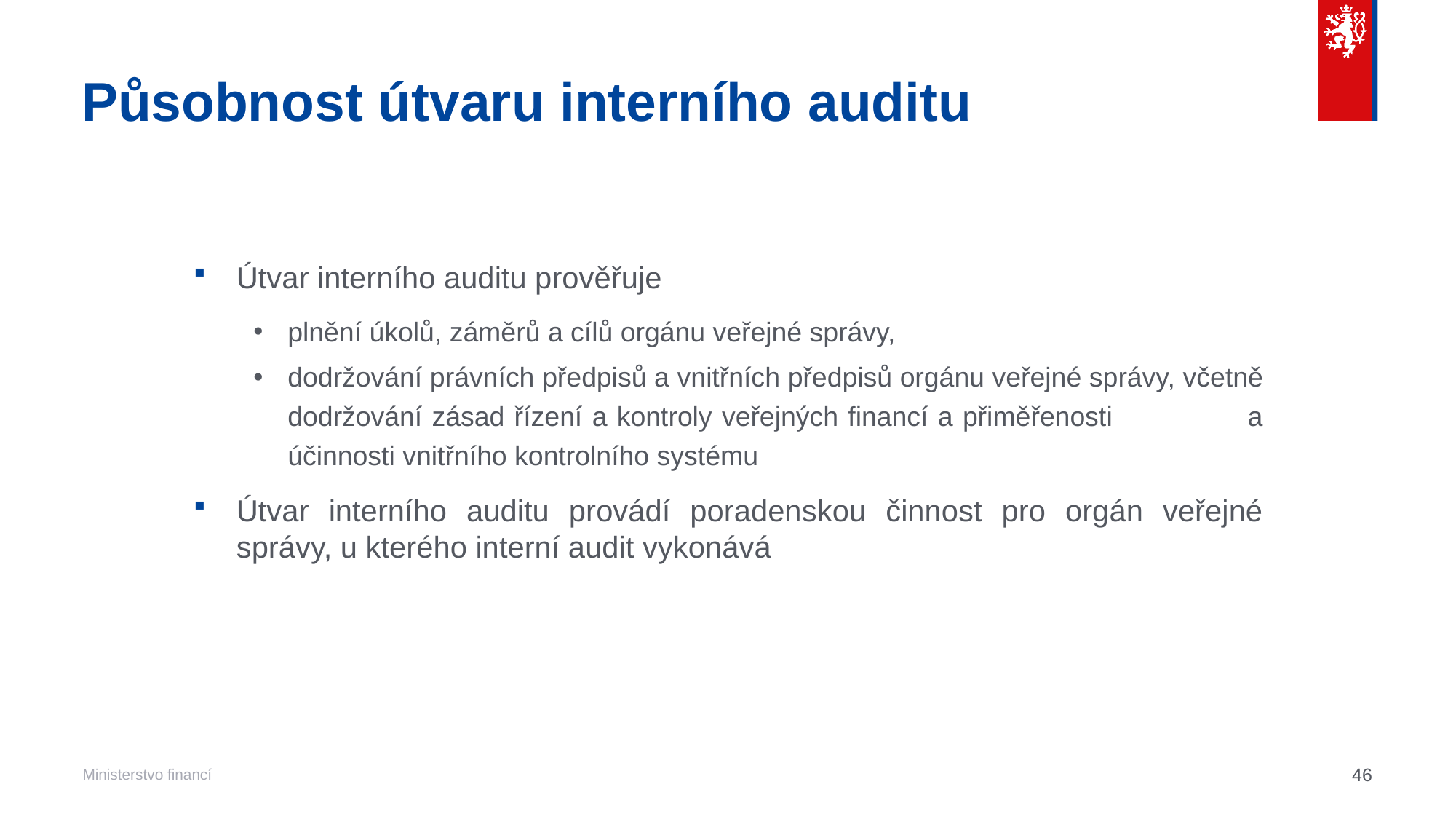

# Působnost útvaru interního auditu
Útvar interního auditu prověřuje
plnění úkolů, záměrů a cílů orgánu veřejné správy,
dodržování právních předpisů a vnitřních předpisů orgánu veřejné správy, včetně dodržování zásad řízení a kontroly veřejných financí a přiměřenosti              a účinnosti vnitřního kontrolního systému
Útvar interního auditu provádí poradenskou činnost pro orgán veřejné správy, u kterého interní audit vykonává

46